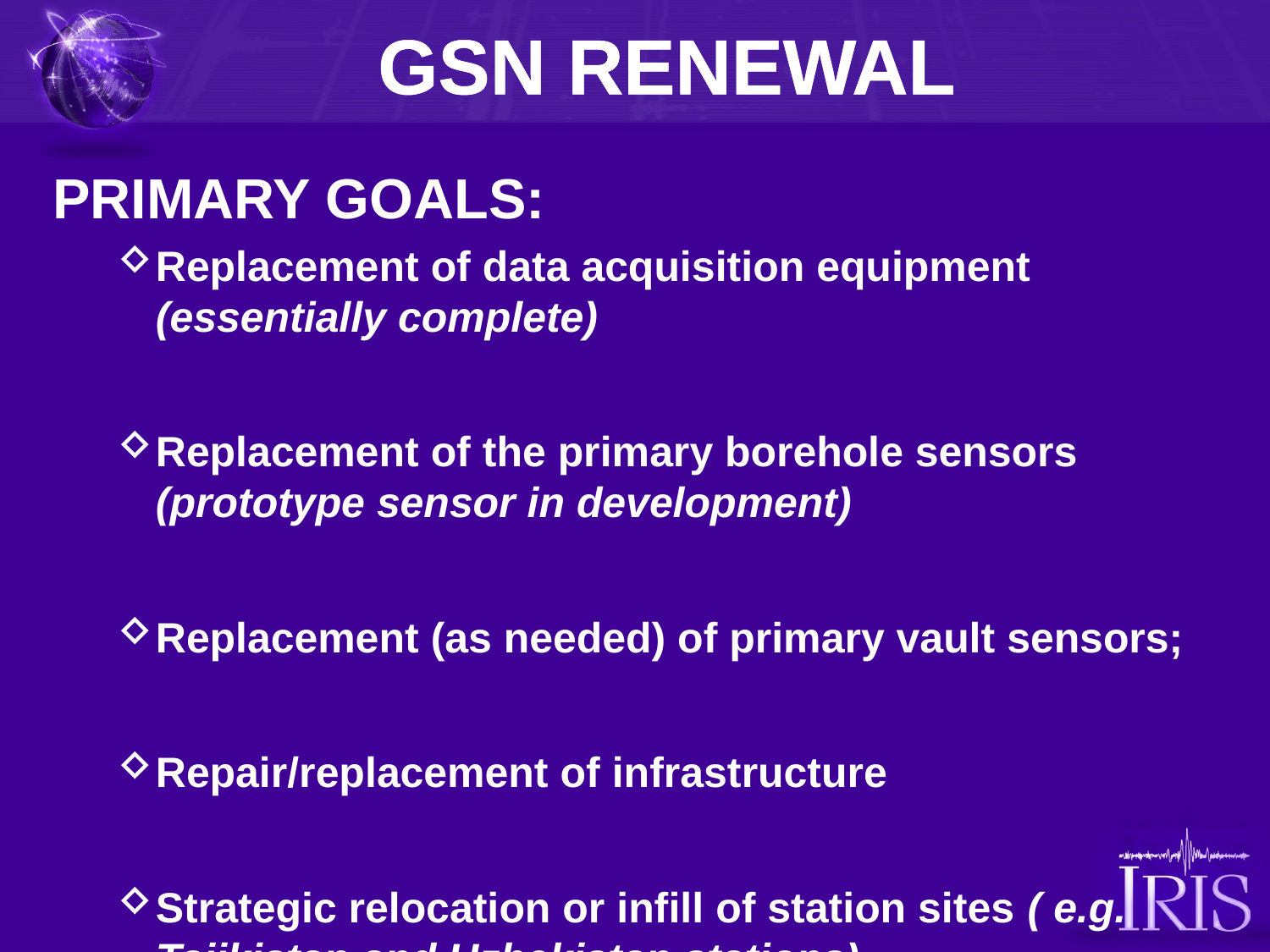

# GSN RENEWAL
PRIMARY GOALS:
Replacement of data acquisition equipment (essentially complete)

Replacement of the primary borehole sensors  (prototype sensor in development)

Replacement (as needed) of primary vault sensors;

Repair/replacement of infrastructure

Strategic relocation or infill of station sites ( e.g. Tajikistan and Uzbekistan stations)